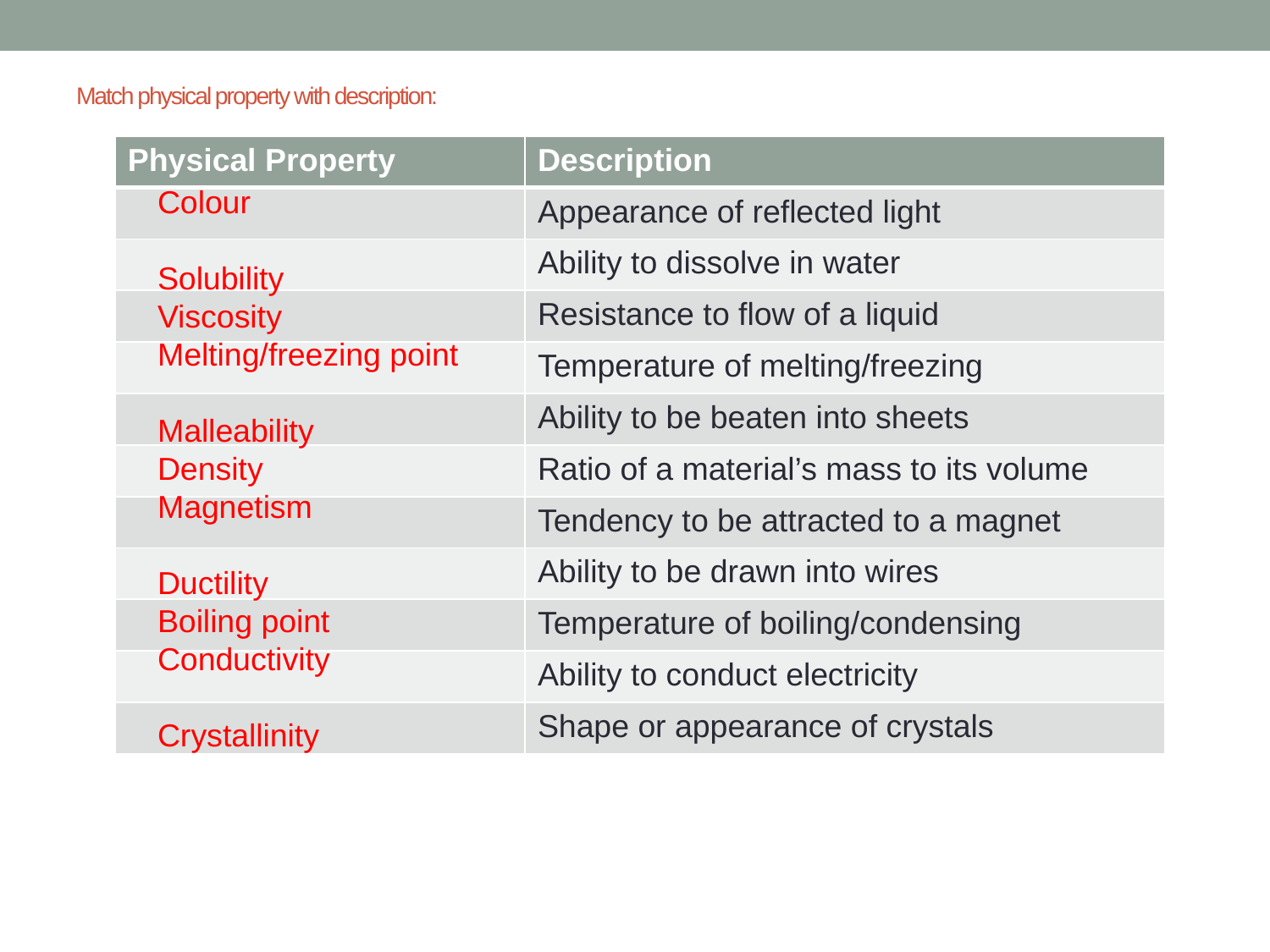

# Match physical property with description:
| Physical Property | Description |
| --- | --- |
|  | Appearance of reflected light |
|  | Ability to dissolve in water |
|  | Resistance to flow of a liquid |
|  | Temperature of melting/freezing |
|  | Ability to be beaten into sheets |
|  | Ratio of a material’s mass to its volume |
|  | Tendency to be attracted to a magnet |
|  | Ability to be drawn into wires |
|  | Temperature of boiling/condensing |
|  | Ability to conduct electricity |
|  | Shape or appearance of crystals |
Colour
Solubility
Viscosity
Melting/freezing point
Malleability
Density
Magnetism
Ductility
Boiling point
Conductivity
Crystallinity